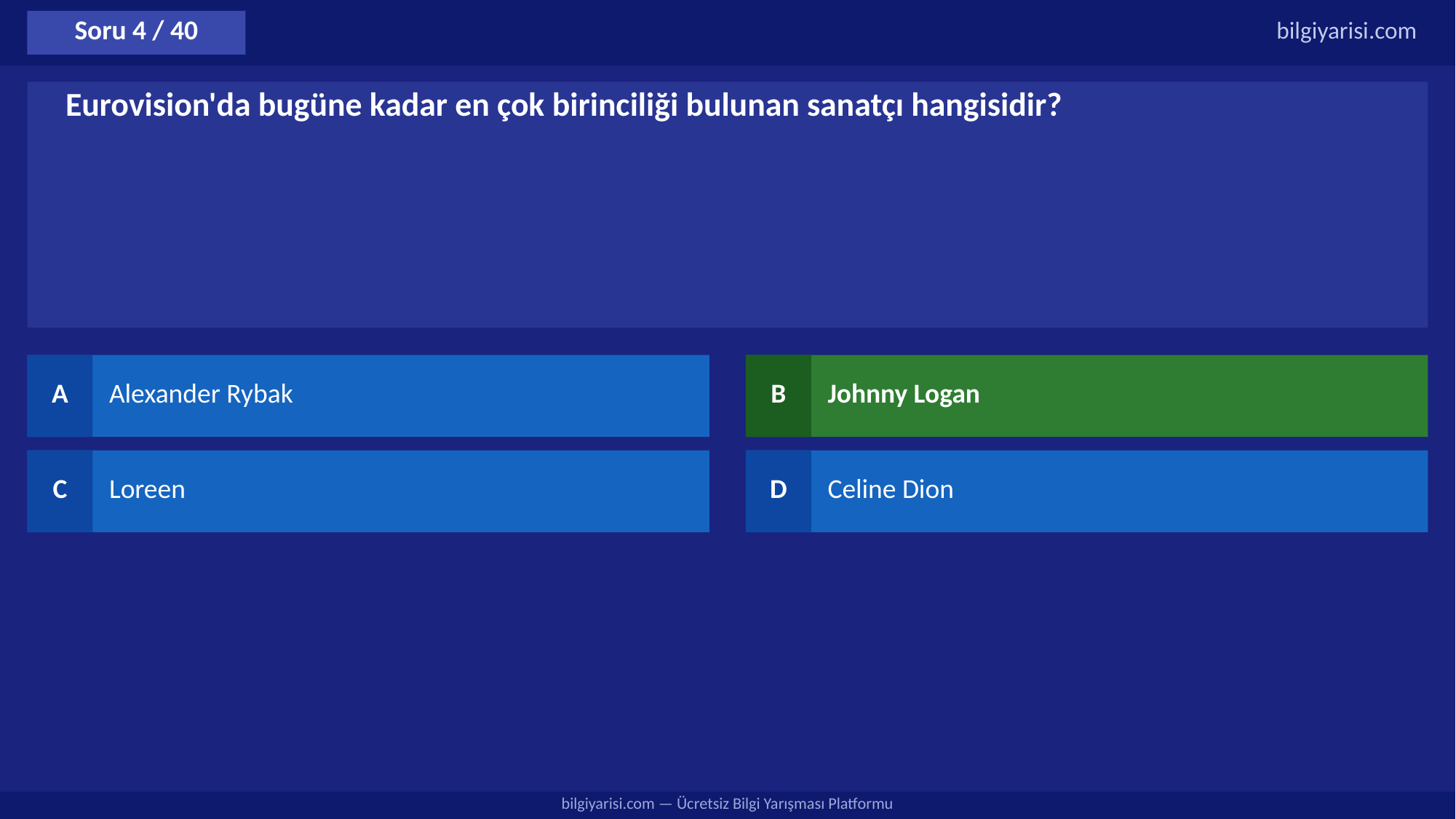

Soru 4 / 40
bilgiyarisi.com

Eurovision'da bugüne kadar en çok birinciliği bulunan sanatçı hangisidir?

A
Alexander Rybak

B
Johnny Logan

C
Loreen

D
Celine Dion
bilgiyarisi.com — Ücretsiz Bilgi Yarışması Platformu